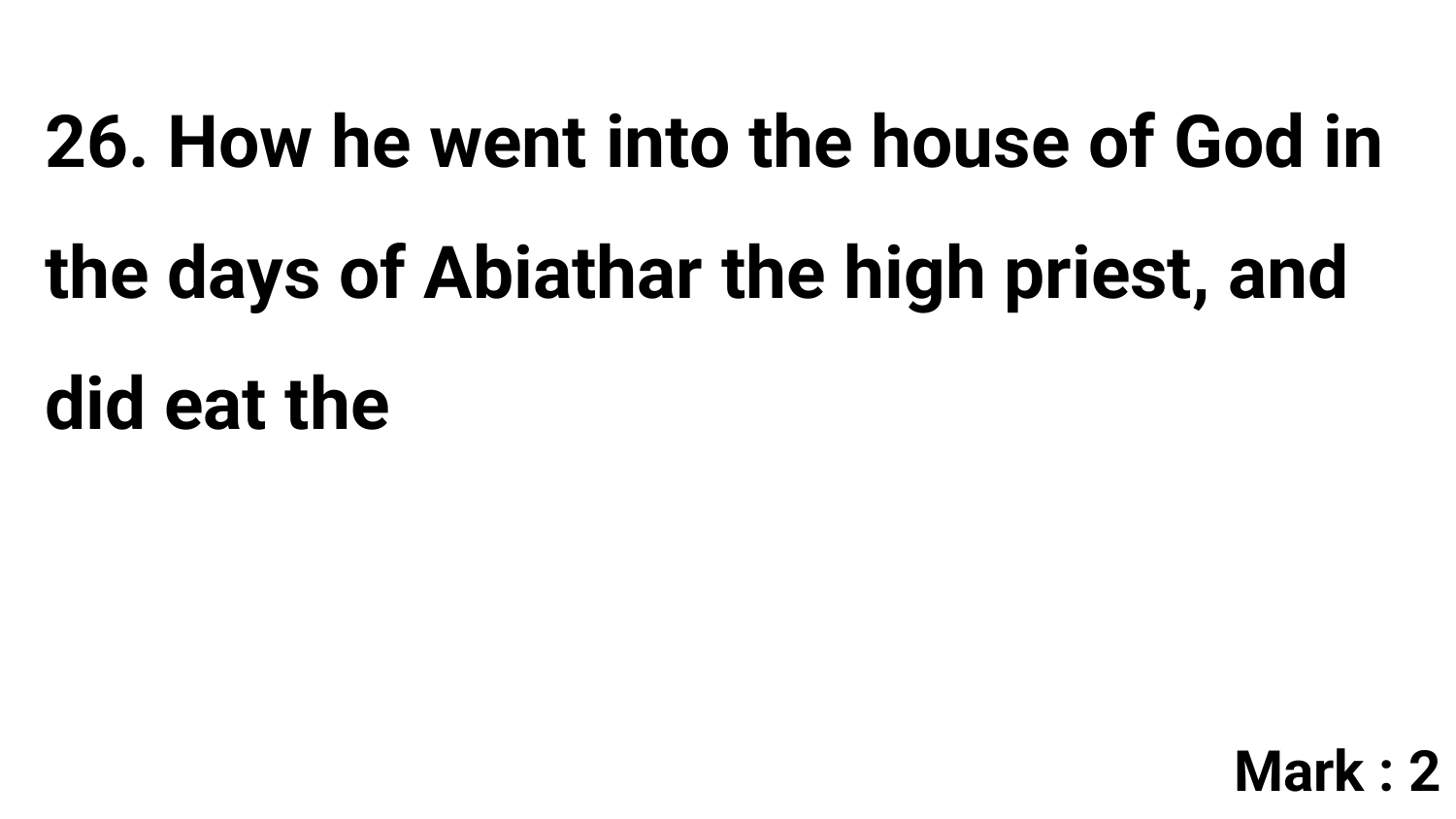

26. How he went into the house of God in the days of Abiathar the high priest, and did eat the
Mark : 2